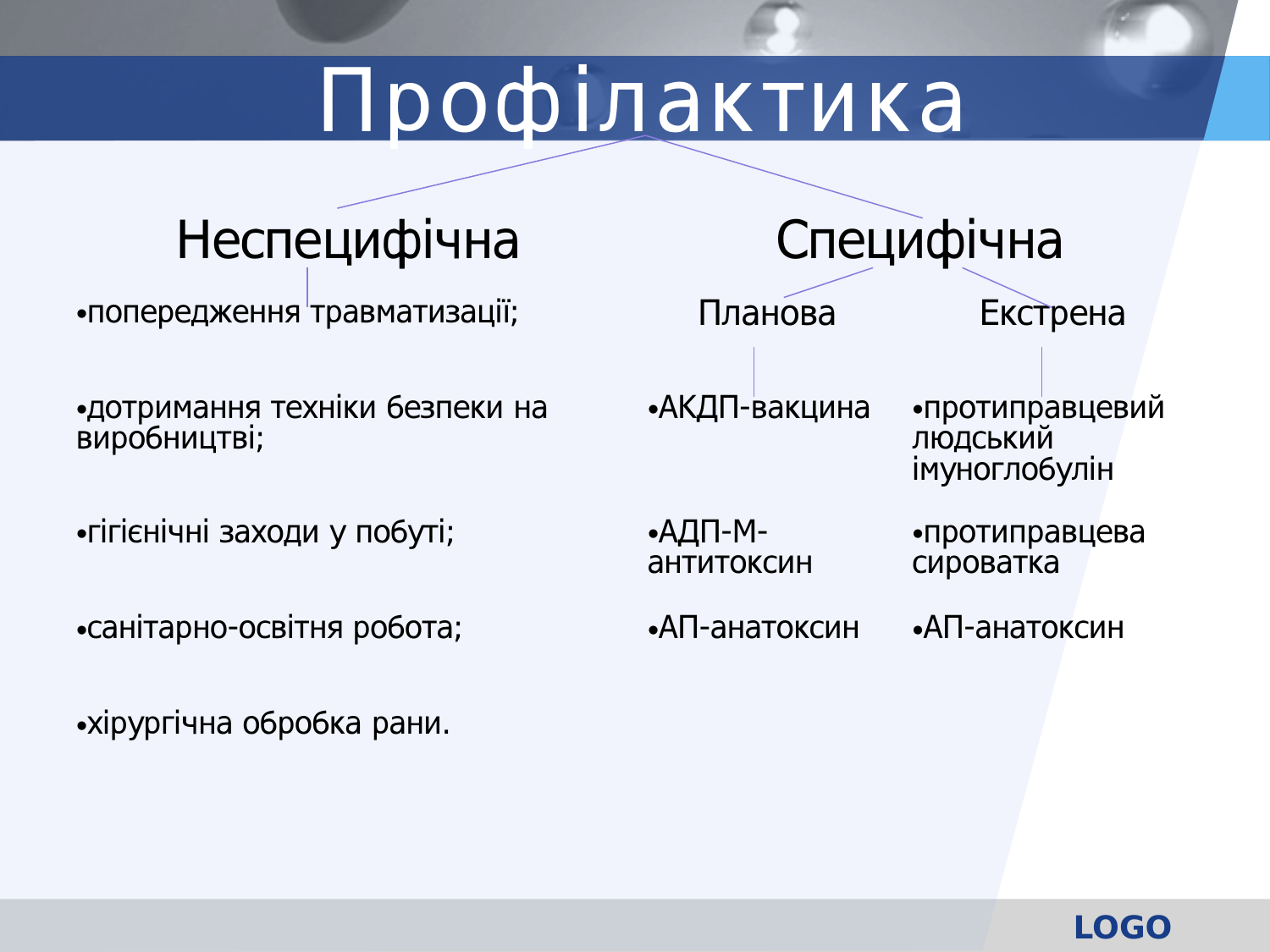

# Профілактика
| Неспецифічна | Специфічна |  |
| --- | --- | --- |
| попередження травматизації; | Планова | Екстрена |
| дотримання техніки безпеки на виробництві; | АКДП-вакцина | протиправцевий людський імуноглобулін |
| гігієнічні заходи у побуті; | АДП-М-антитоксин | протиправцева сироватка |
| санітарно-освітня робота; | АП-анатоксин | АП-анатоксин |
| хірургічна обробка рани. |  |  |